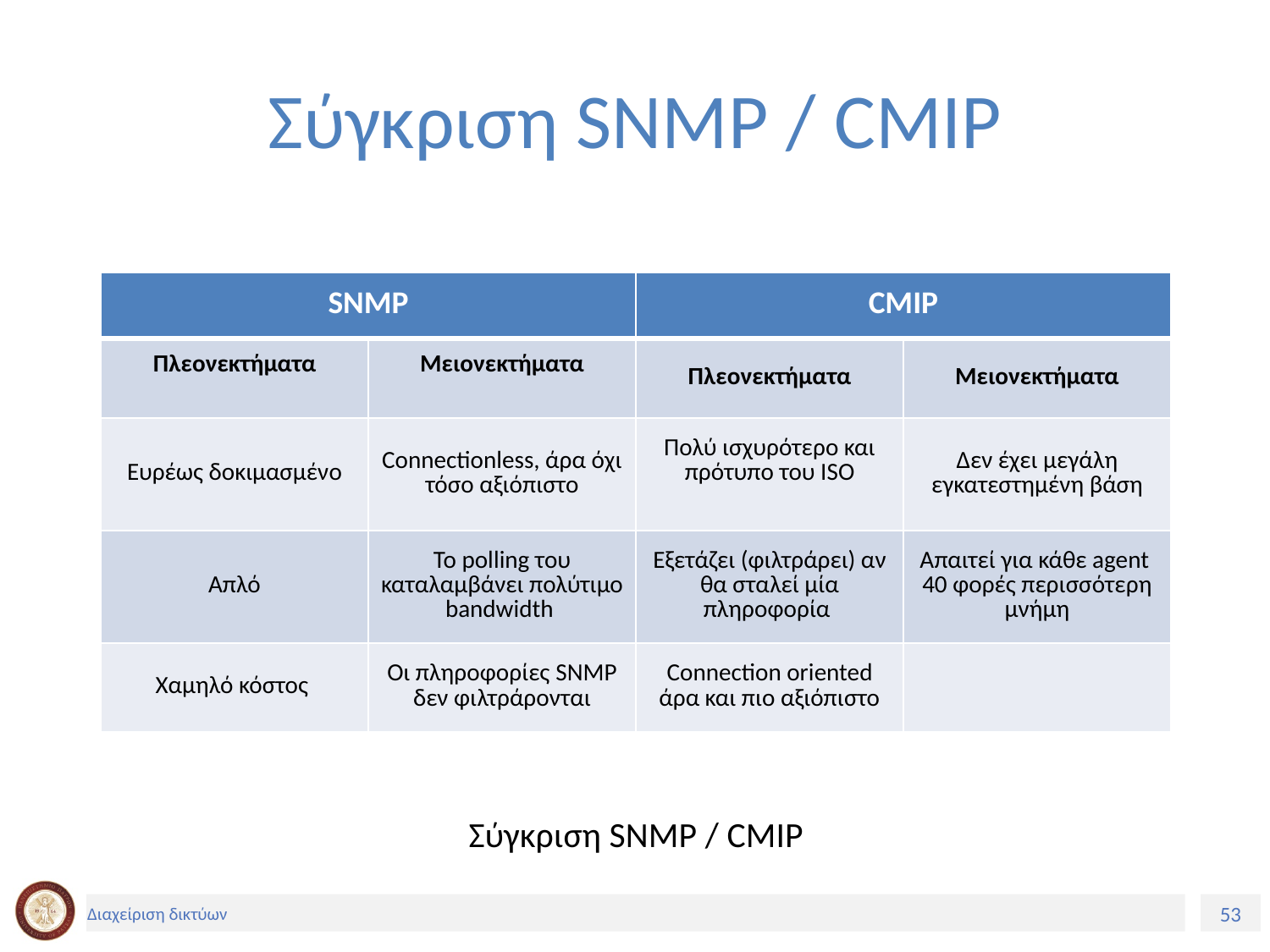

# Σύγκριση SNMP / CMIP
| SNMP |  | CMIP |  |
| --- | --- | --- | --- |
| Πλεονεκτήματα | Μειονεκτήματα | Πλεονεκτήματα | Μειονεκτήματα |
| Ευρέως δοκιμασμένο | Connectionless, άρα όχι τόσο αξιόπιστο | Πολύ ισχυρότερο και πρότυπο του ISO | Δεν έχει μεγάλη εγκατεστημένη βάση |
| Απλό | Το polling του καταλαμβάνει πολύτιμο bandwidth | Εξετάζει (φιλτράρει) αν θα σταλεί μία πληροφορία | Απαιτεί για κάθε agent 40 φορές περισσότερη μνήμη |
| Χαμηλό κόστος | Οι πληροφορίες SNMP δεν φιλτράρονται | Connection oriented άρα και πιο αξιόπιστο |  |
Σύγκριση SNMP / CMIP